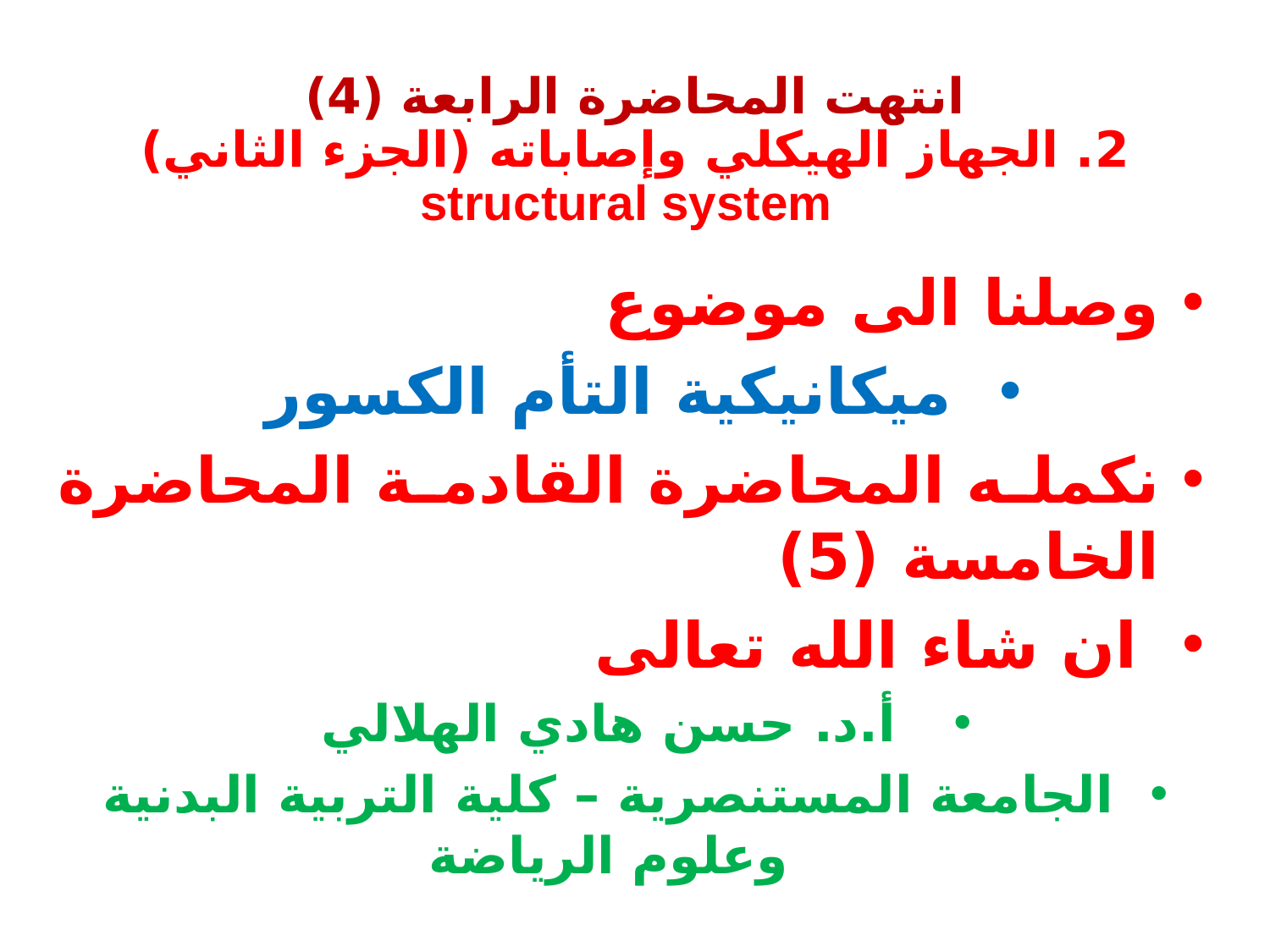

# انتهت المحاضرة الرابعة (4) 2. الجهاز الهيكلي وإصاباته (الجزء الثاني) structural system
وصلنا الى موضوع
ميكانيكية التأم الكسور
نكمله المحاضرة القادمة المحاضرة الخامسة (5)
 ان شاء الله تعالى
أ.د. حسن هادي الهلالي
الجامعة المستنصرية – كلية التربية البدنية وعلوم الرياضة